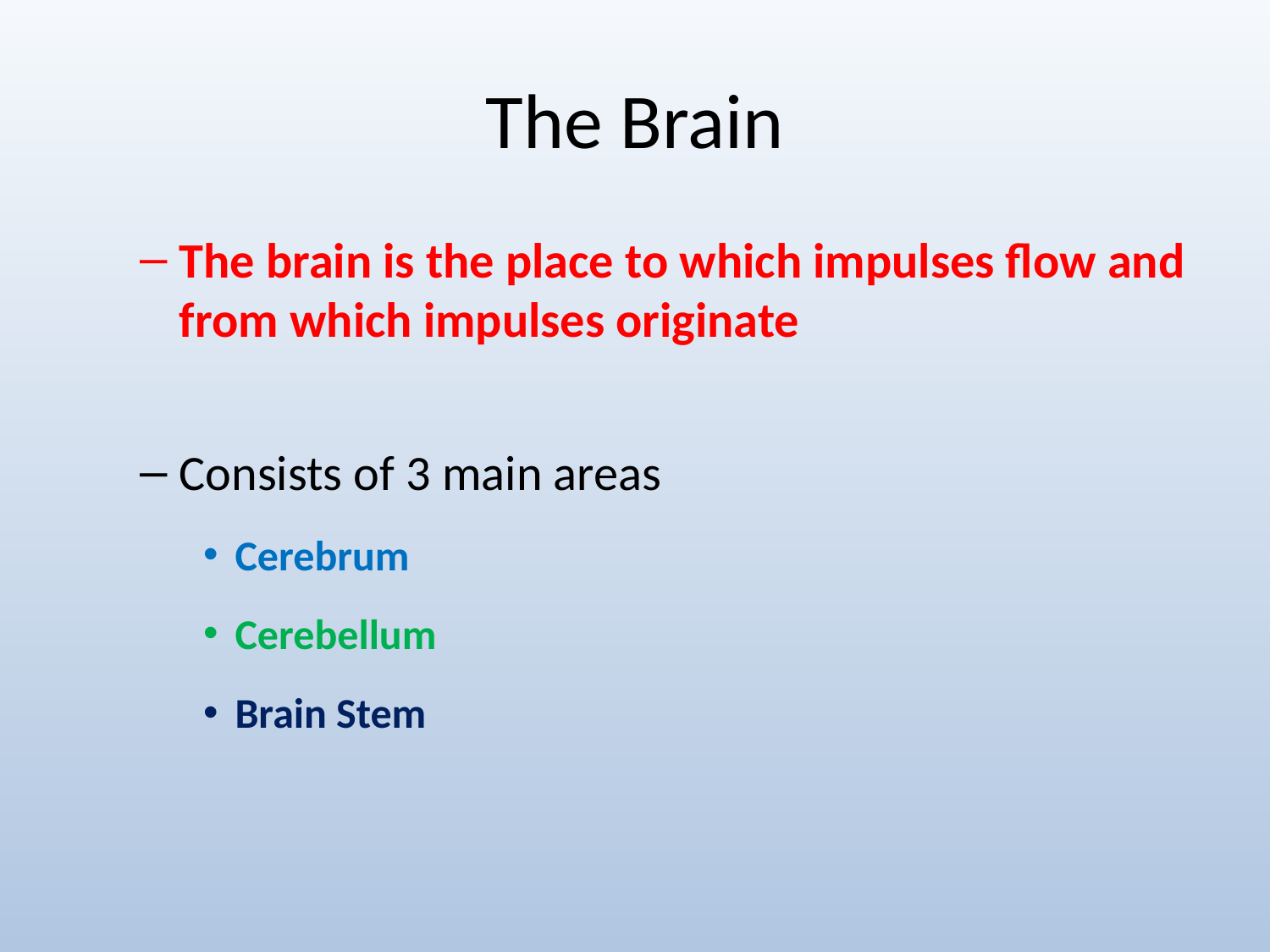

# The Brain
The brain is the place to which impulses flow and from which impulses originate

Consists of 3 main areas

Cerebrum

Cerebellum

Brain Stem